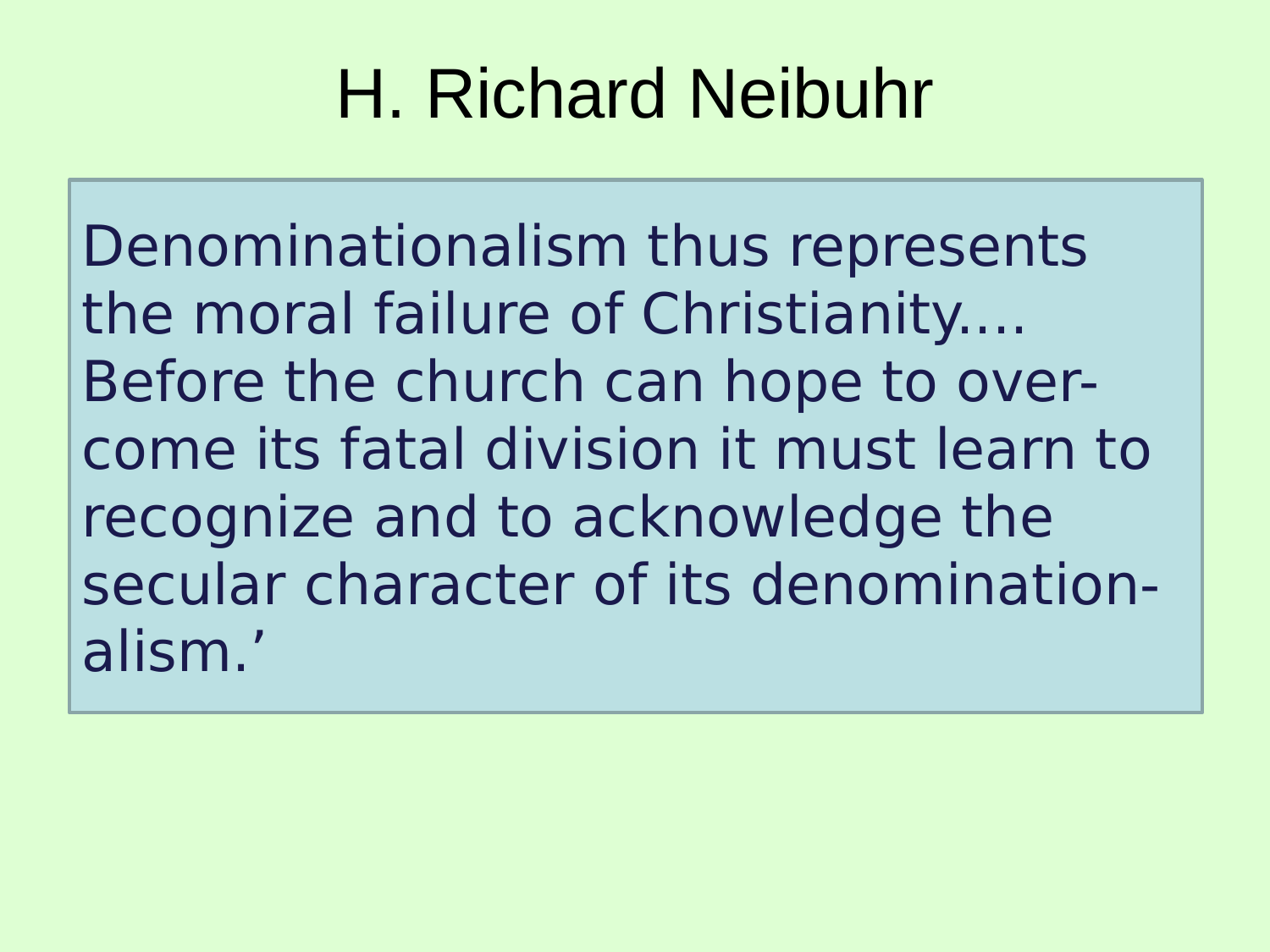

# H. Richard Neibuhr

Denominationalism thus represents the moral failure of Christianity.... Before the church can hope to over-come its fatal division it must learn to recognize and to acknowledge the secular character of its denomination-alism.’